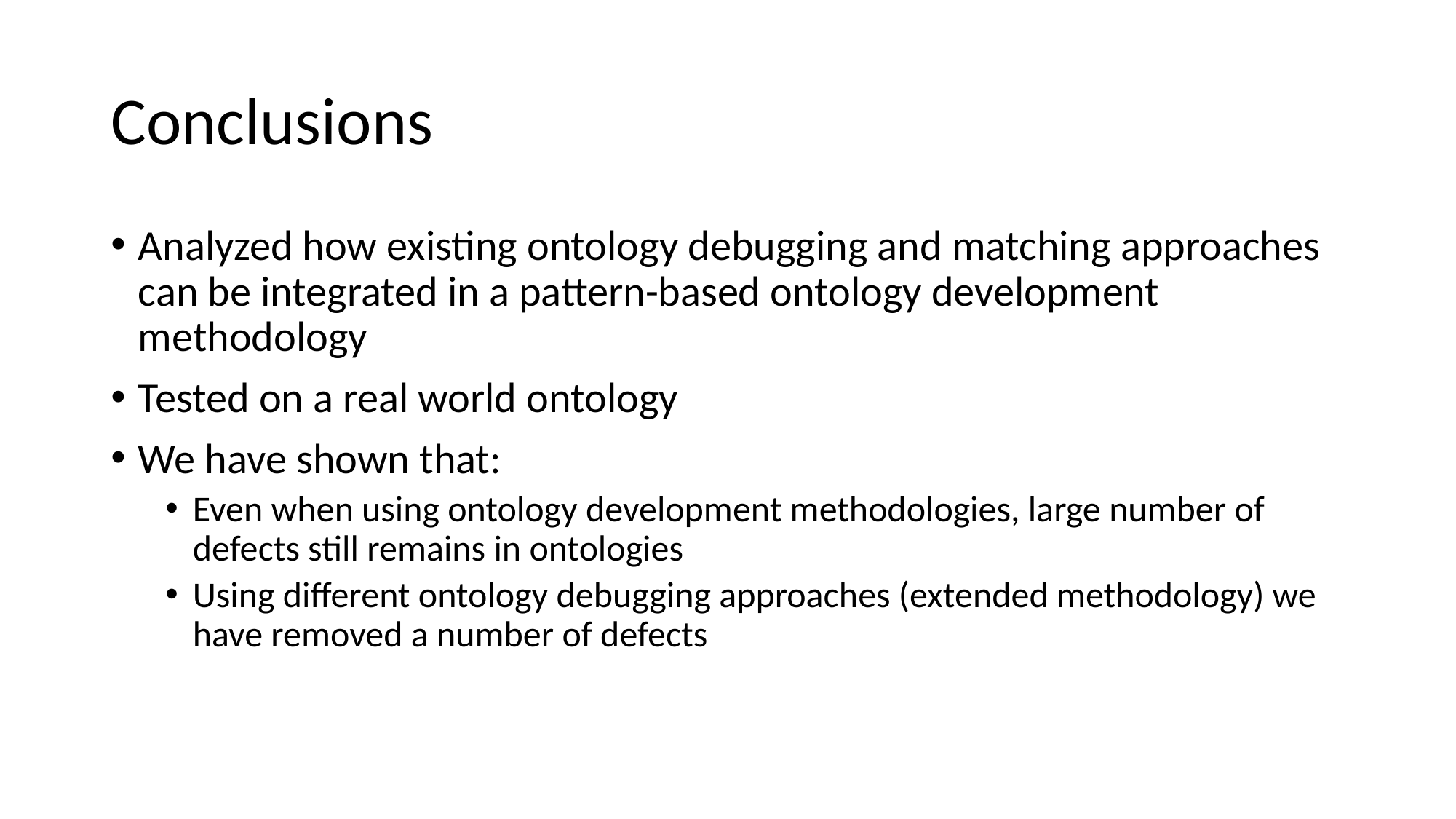

# Conclusions
Analyzed how existing ontology debugging and matching approaches can be integrated in a pattern-based ontology development methodology
Tested on a real world ontology
We have shown that:
Even when using ontology development methodologies, large number of defects still remains in ontologies
Using different ontology debugging approaches (extended methodology) we have removed a number of defects